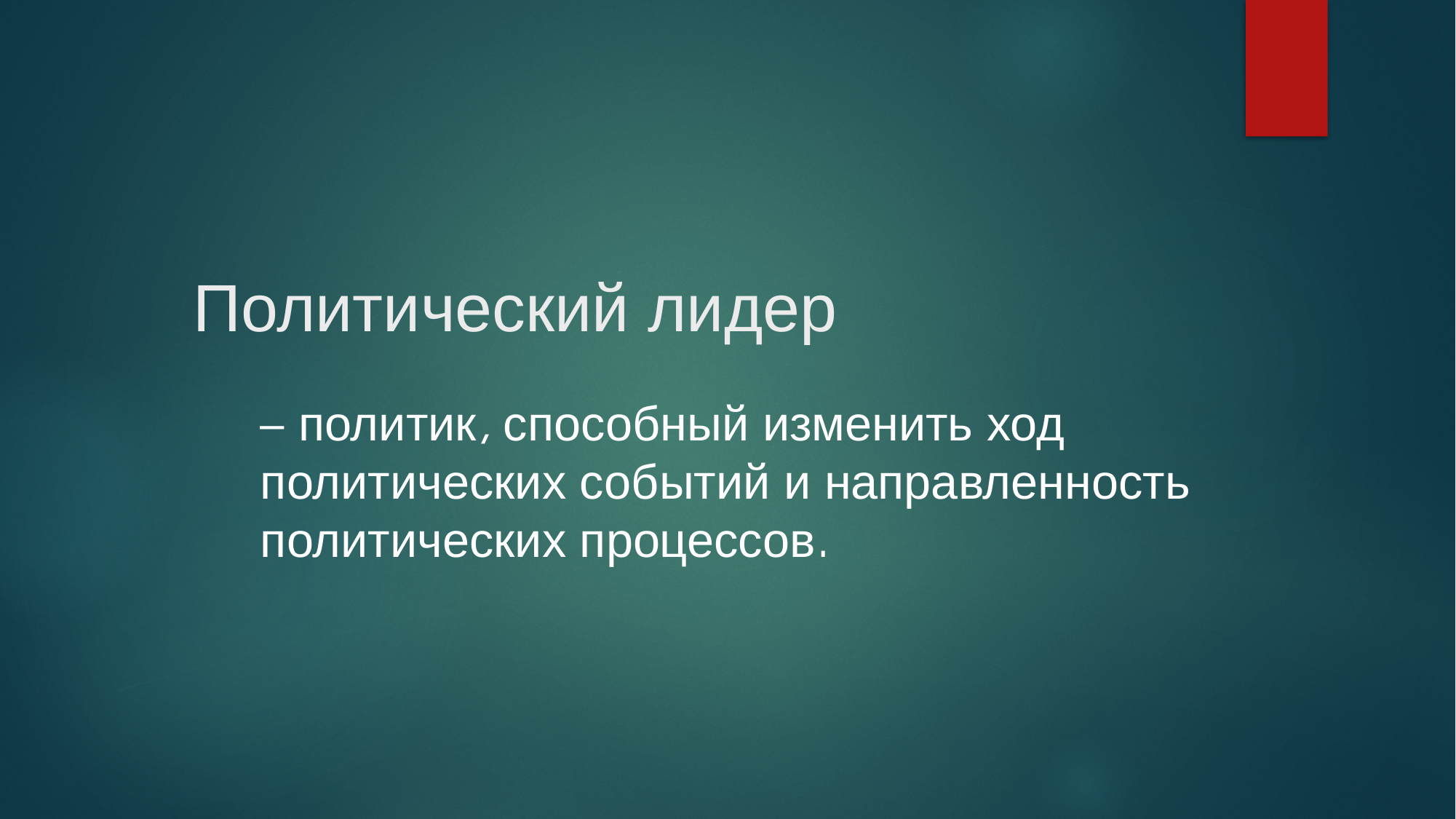

# Политический лидер
– политик, способный изменить ход политических событий и направленность политических процессов.